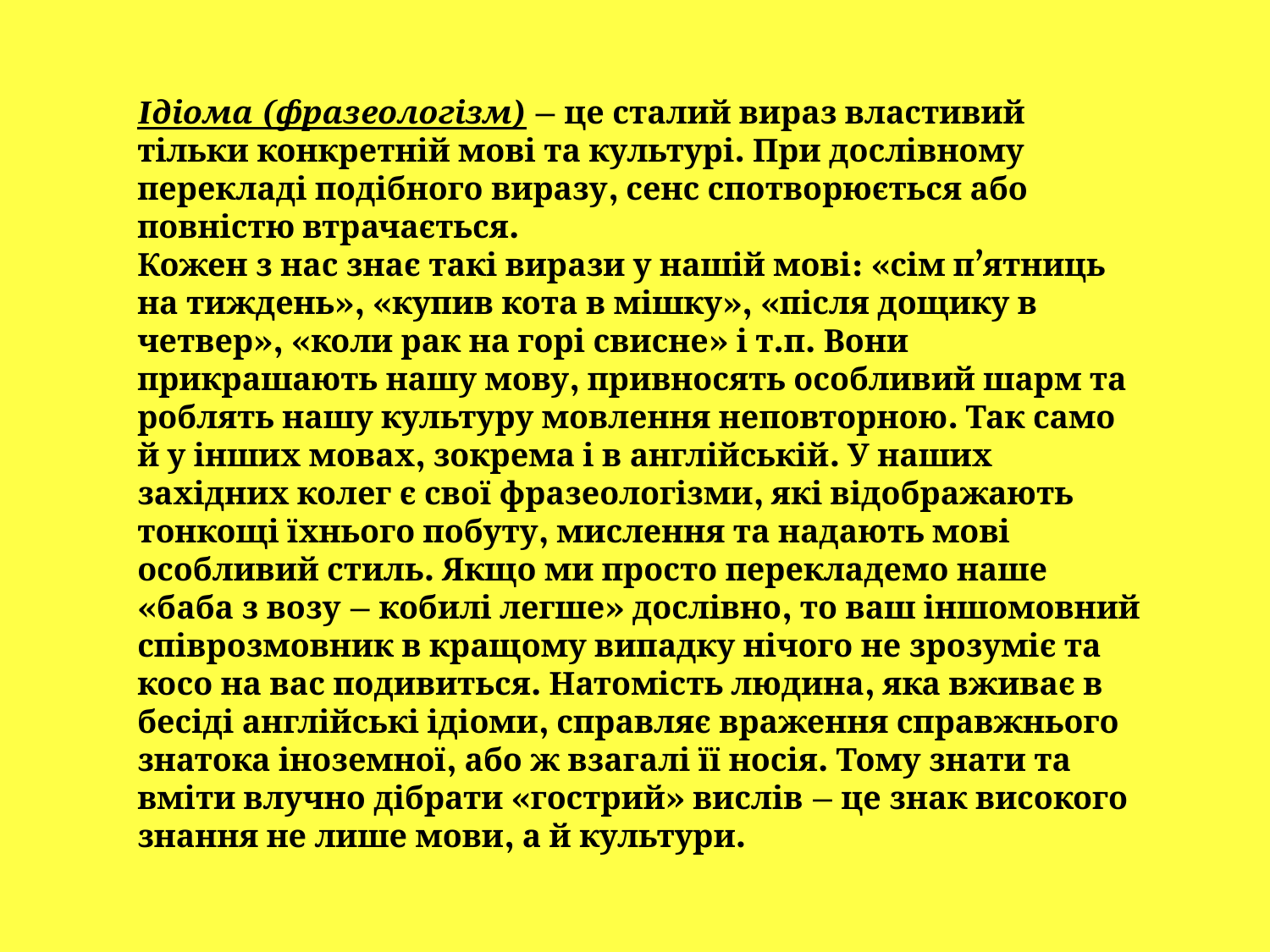

Iдіома (фразеологізм) – це сталий вираз властивий тільки конкретній мові та культурі. При дослівному перекладі подібного виразу, сенс спотворюється або повністю втрачається.
Кожен з нас знає такі вирази у нашій мові: «сім п’ятниць на тиждень», «купив кота в мішку», «після дощику в четвер», «коли рак на горі свисне» і т.п. Вони прикрашають нашу мову, привносять особливий шарм та роблять нашу культуру мовлення неповторною. Так само й у інших мовах, зокрема і в англійській. У наших західних колег є свої фразеологізми, які відображають тонкощі їхнього побуту, мислення та надають мові особливий стиль. Якщо ми просто перекладемо наше «баба з возу – кобилі легше» дослівно, то ваш іншомовний співрозмовник в кращому випадку нічого не зрозуміє та косо на вас подивиться. Натомість людина, яка вживає в бесіді англійські ідіоми, справляє враження справжнього знатока іноземної, або ж взагалі її носія. Тому знати та вміти влучно дібрати «гострий» вислів – це знак високого знання не лише мови, а й культури.